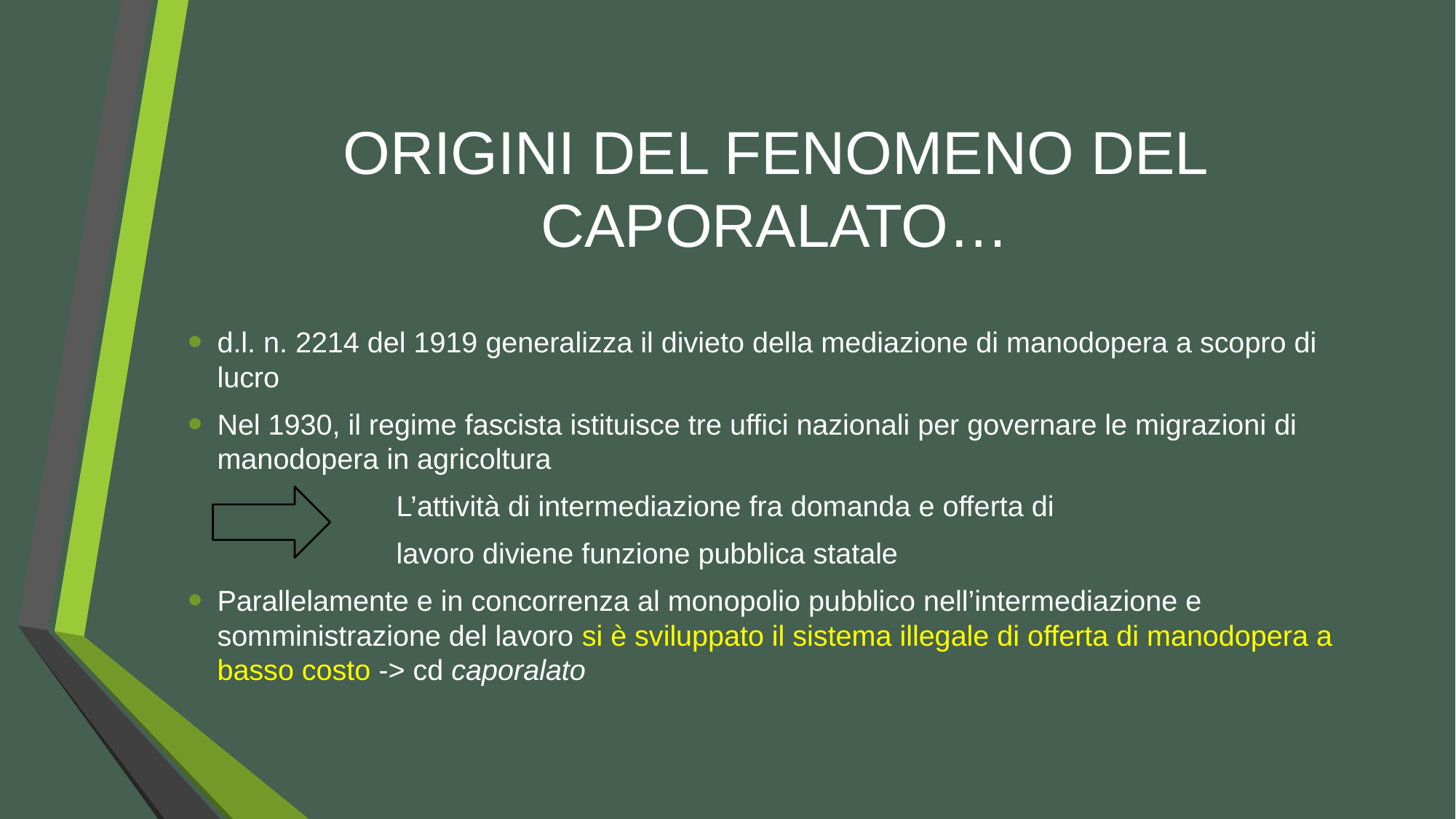

# ORIGINI DEL FENOMENO DEL CAPORALATO…
d.l. n. 2214 del 1919 generalizza il divieto della mediazione di manodopera a scopro di lucro
Nel 1930, il regime fascista istituisce tre uffici nazionali per governare le migrazioni di manodopera in agricoltura
                          L’attività di intermediazione fra domanda e offerta di
                          lavoro diviene funzione pubblica statale
Parallelamente e in concorrenza al monopolio pubblico nell’intermediazione e somministrazione del lavoro si è sviluppato il sistema illegale di offerta di manodopera a basso costo -> cd caporalato